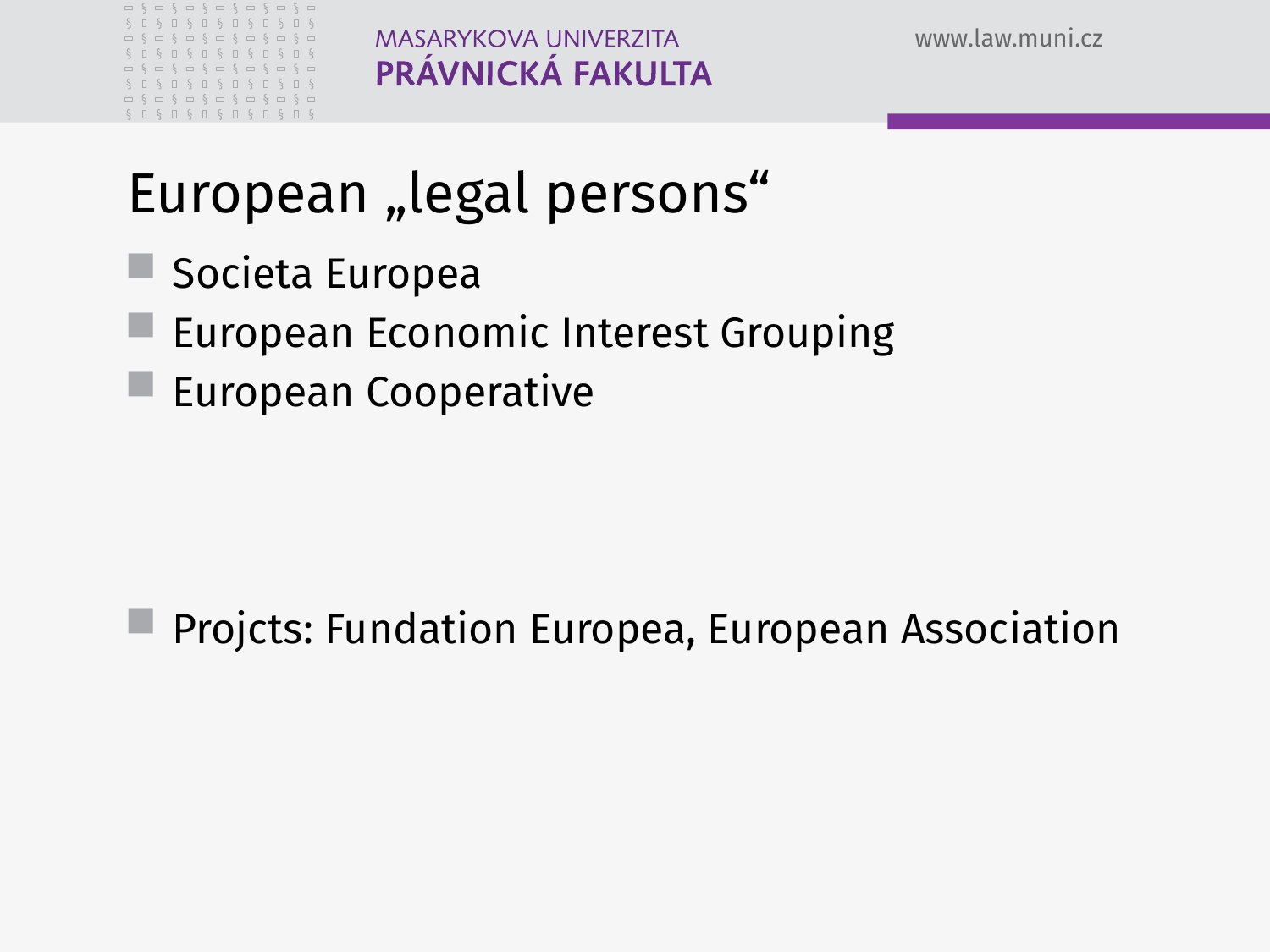

# European „legal persons“
Societa Europea
European Economic Interest Grouping
European Cooperative

Projcts: Fundation Europea, European Association